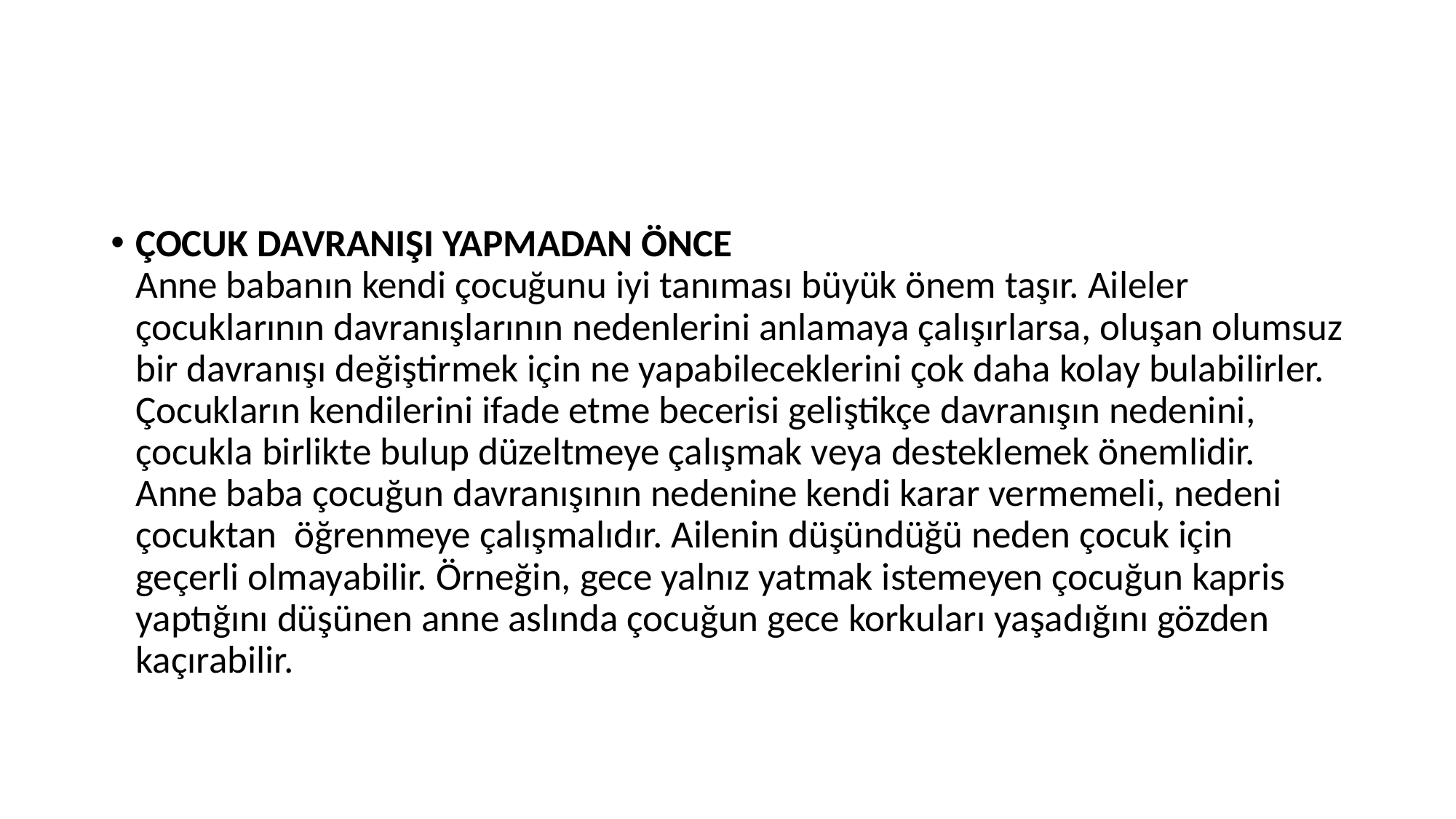

#
ÇOCUK DAVRANIŞI YAPMADAN ÖNCE
Anne babanın kendi çocuğunu iyi tanıması büyük önem taşır. Aileler çocuklarının davranışlarının nedenlerini anlamaya çalışırlarsa, oluşan olumsuz bir davranışı değiştirmek için ne yapabileceklerini çok daha kolay bulabilirler. Çocukların kendilerini ifade etme becerisi geliştikçe davranışın nedenini, çocukla birlikte bulup düzeltmeye çalışmak veya desteklemek önemlidir. Anne baba çocuğun davranışının nedenine kendi karar vermemeli, nedeni çocuktan  öğrenmeye çalışmalıdır. Ailenin düşündüğü neden çocuk için geçerli olmayabilir. Örneğin, gece yalnız yatmak istemeyen çocuğun kapris yaptığını düşünen anne aslında çocuğun gece korkuları yaşadığını gözden kaçırabilir.